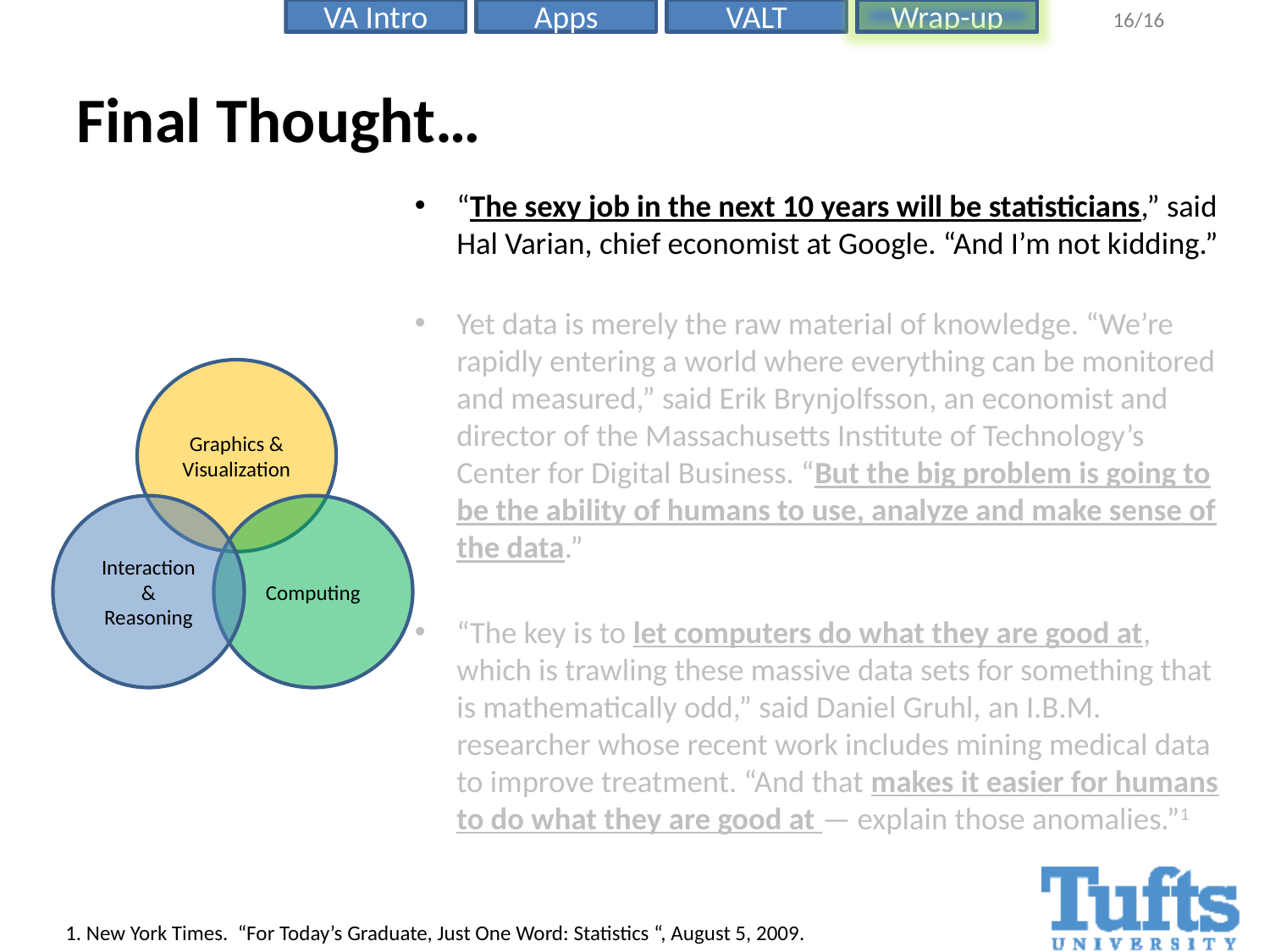

# Final Thought…
“The sexy job in the next 10 years will be statisticians,” said Hal Varian, chief economist at Google. “And I’m not kidding.”

Yet data is merely the raw material of knowledge. “We’re rapidly entering a world where everything can be monitored and measured,” said Erik Brynjolfsson, an economist and director of the Massachusetts Institute of Technology’s Center for Digital Business. “But the big problem is going to be the ability of humans to use, analyze and make sense of the data.”

“The key is to let computers do what they are good at, which is trawling these massive data sets for something that is mathematically odd,” said Daniel Gruhl, an I.B.M. researcher whose recent work includes mining medical data to improve treatment. “And that makes it easier for humans to do what they are good at — explain those anomalies.”1
Graphics &
Visualization
Interaction &
Reasoning
Computing
1. New York Times.  “For Today’s Graduate, Just One Word: Statistics “, August 5, 2009.